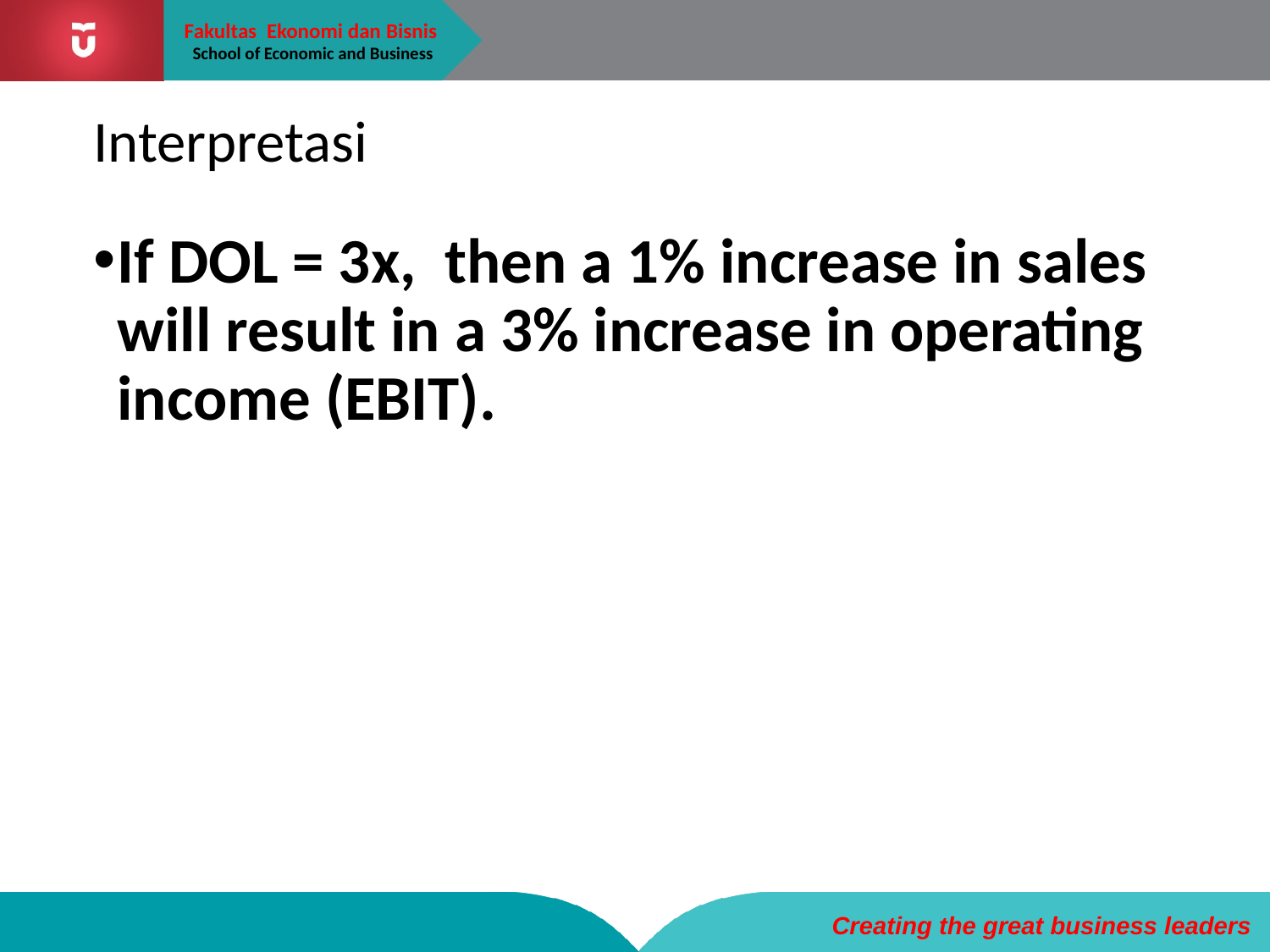

# Interpretasi
If DOL = 3x,  then a 1% increase in sales will result in a 3% increase in operating income (EBIT).